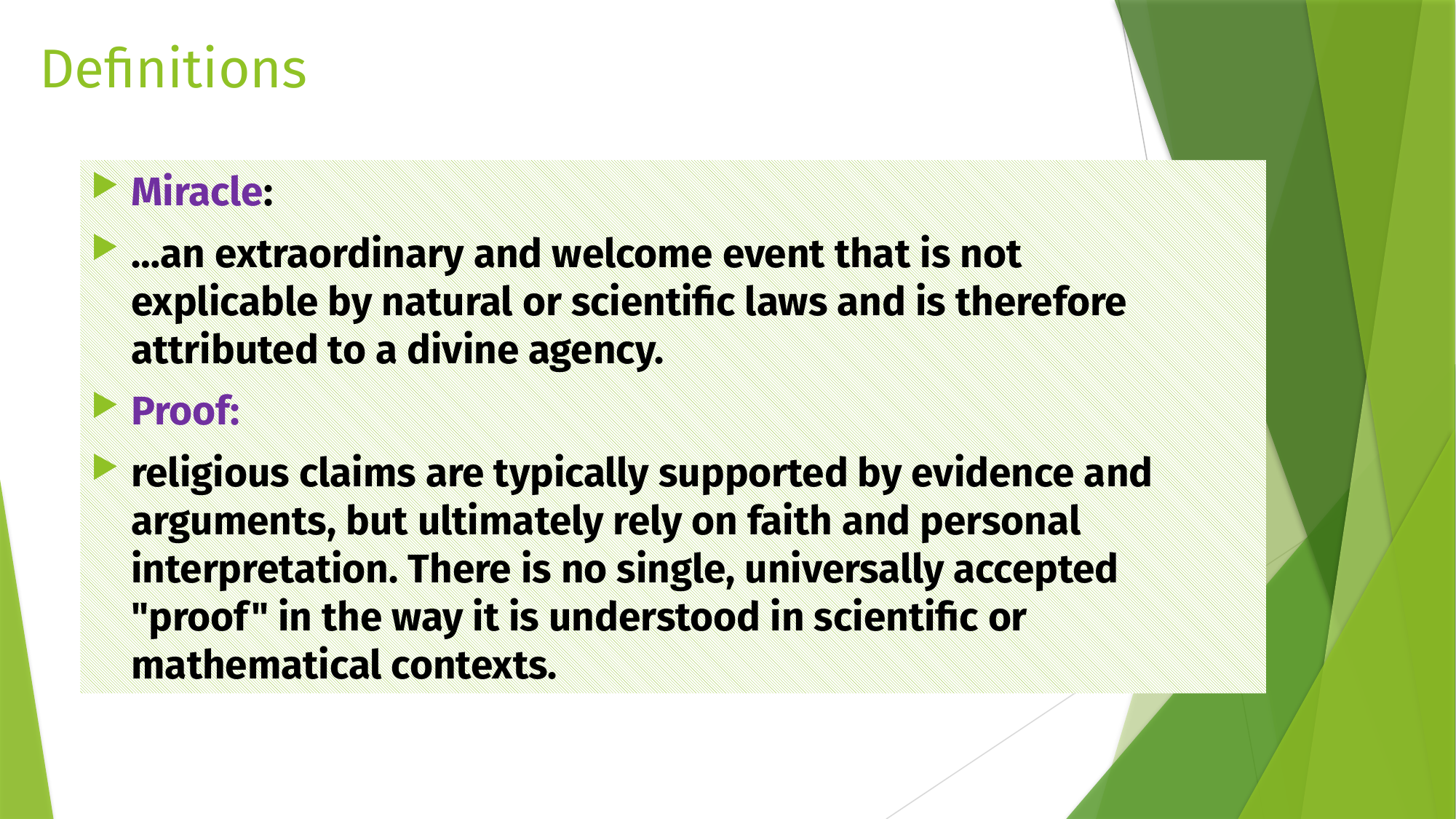

Definitions
Miracle:
…an extraordinary and welcome event that is not explicable by natural or scientific laws and is therefore attributed to a divine agency.
Proof:
religious claims are typically supported by evidence and arguments, but ultimately rely on faith and personal interpretation. There is no single, universally accepted "proof" in the way it is understood in scientific or mathematical contexts.